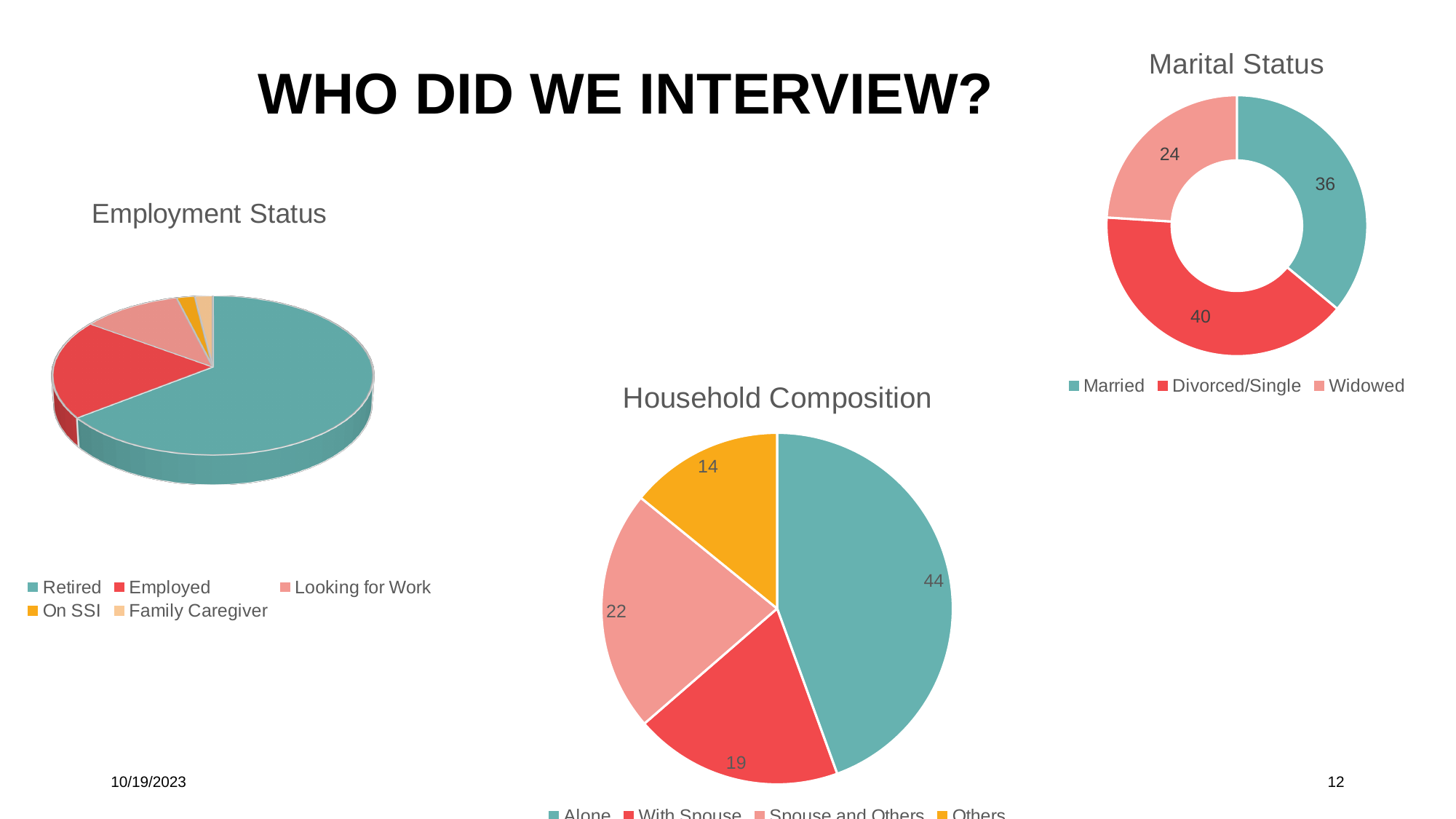

# Who did we interview?

### Chart:

| Category | Marital Status |
|---|---|
| Married | 36.0 |
| Divorced/Single | 40.0 |
| Widowed | 24.0 |

[unsupported chart]

[unsupported chart]

10/19/2023
12